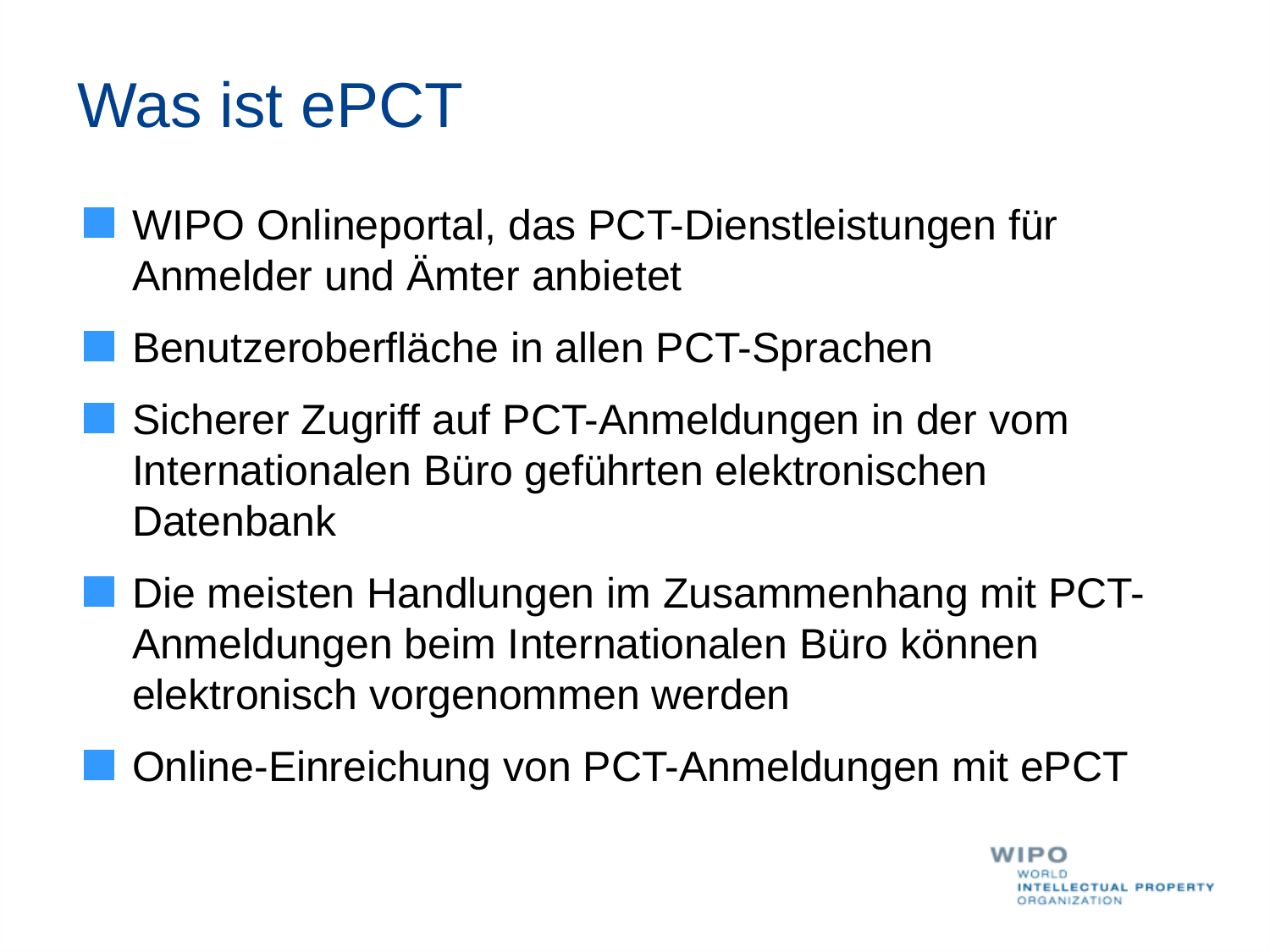

# Was ist ePCT
WIPO Onlineportal, das PCT-Dienstleistungen für Anmelder und Ämter anbietet
Benutzeroberfläche in allen PCT-Sprachen
Sicherer Zugriff auf PCT-Anmeldungen in der vom Internationalen Büro geführten elektronischen Datenbank
Die meisten Handlungen im Zusammenhang mit PCT- Anmeldungen beim Internationalen Büro können elektronisch vorgenommen werden
Online-Einreichung von PCT-Anmeldungen mit ePCT